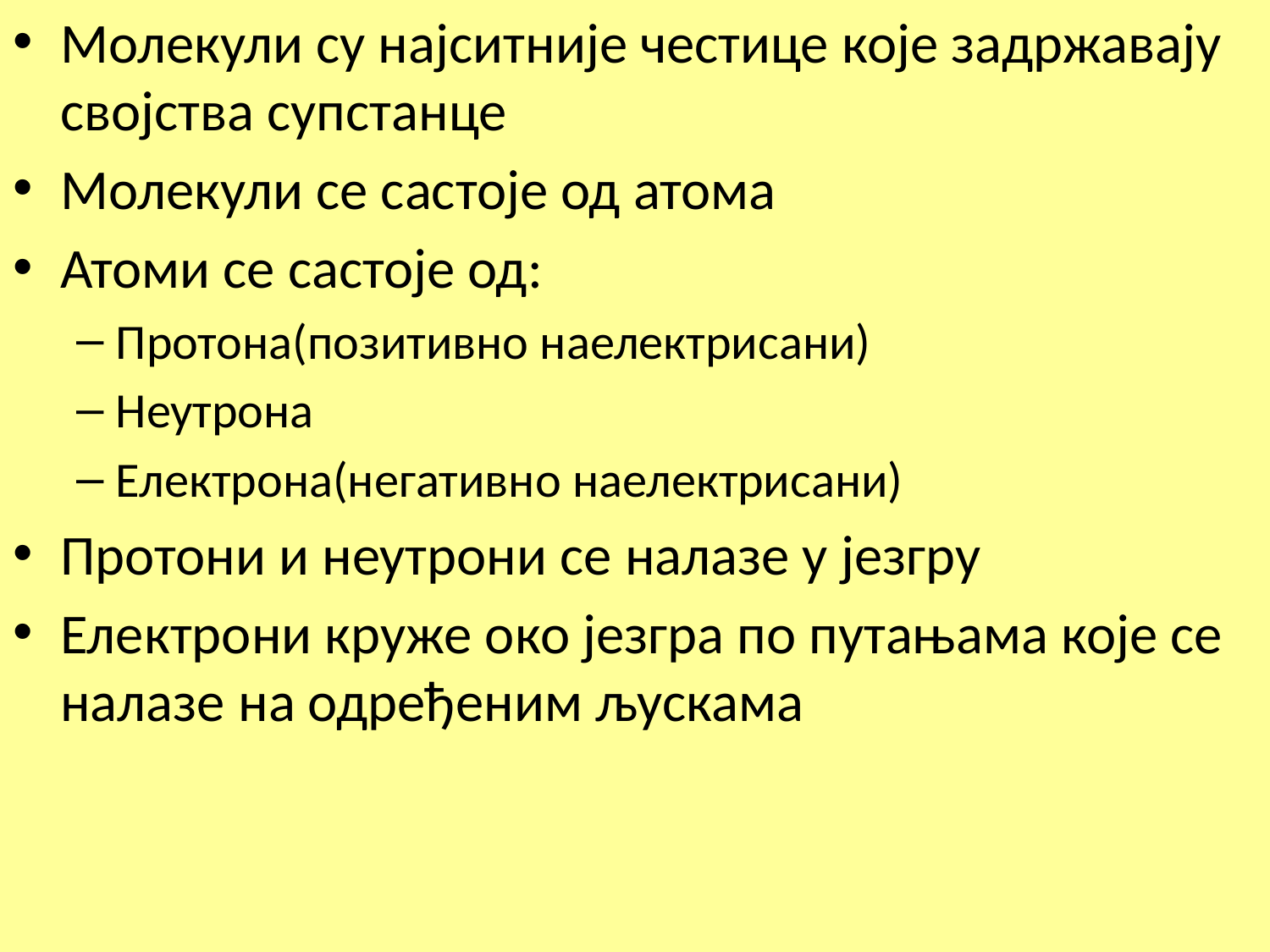

Молекули су најситније честице које задржавају својства супстанце
Молекули се састоје од атома
Атоми се састоје од:
Протона(позитивно наелектрисани)
Неутрона
Електрона(негативно наелектрисани)
Протони и неутрони се налазе у језгру
Електрони круже око језгра по путањама које се налазе на одређеним љускама